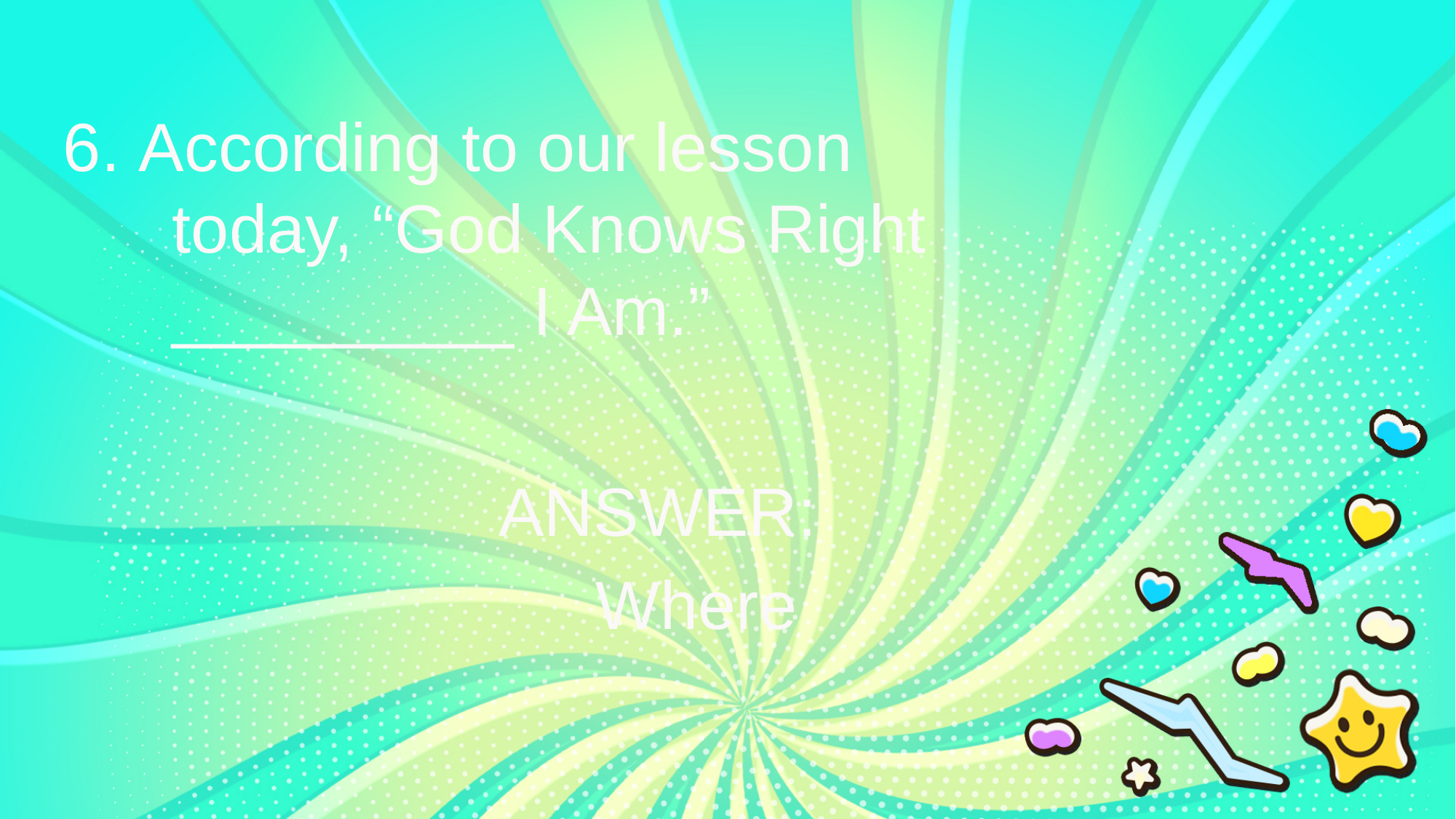

6. According to our lesson
	today, “God Knows Right
	_________ I Am.”
ANSWER:
Where